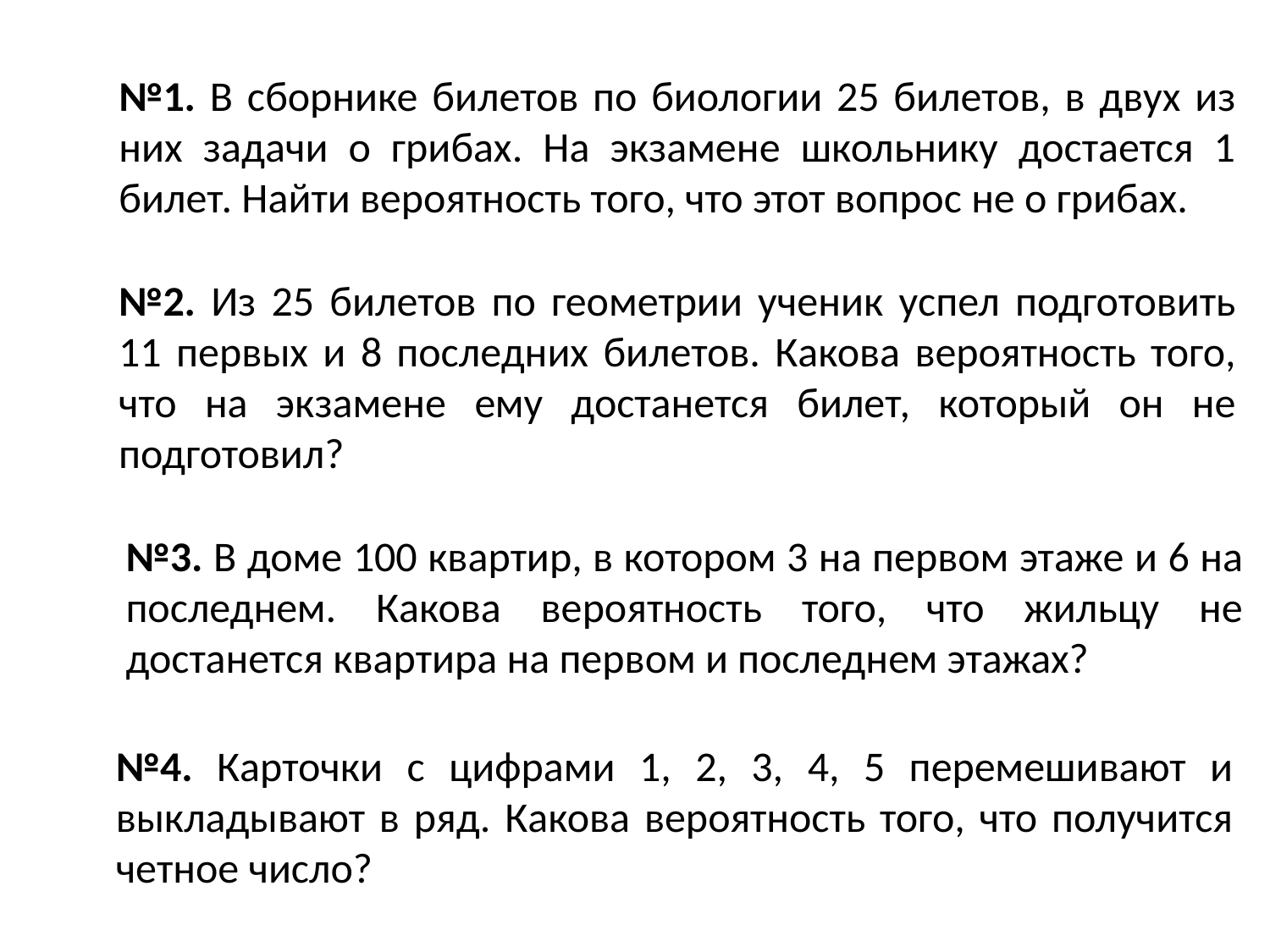

# №1. В сборнике билетов по биологии 25 билетов, в двух из них задачи о грибах. На экзамене школьнику достается 1 билет. Найти вероятность того, что этот вопрос не о грибах.
№2. Из 25 билетов по геометрии ученик успел подготовить 11 первых и 8 последних билетов. Какова вероятность того, что на экзамене ему достанется билет, который он не подготовил?
№3. В доме 100 квартир, в котором 3 на первом этаже и 6 на последнем. Какова вероятность того, что жильцу не достанется квартира на первом и последнем этажах?
№4. Карточки с цифрами 1, 2, 3, 4, 5 перемешивают и выкладывают в ряд. Какова вероятность того, что получится четное число?